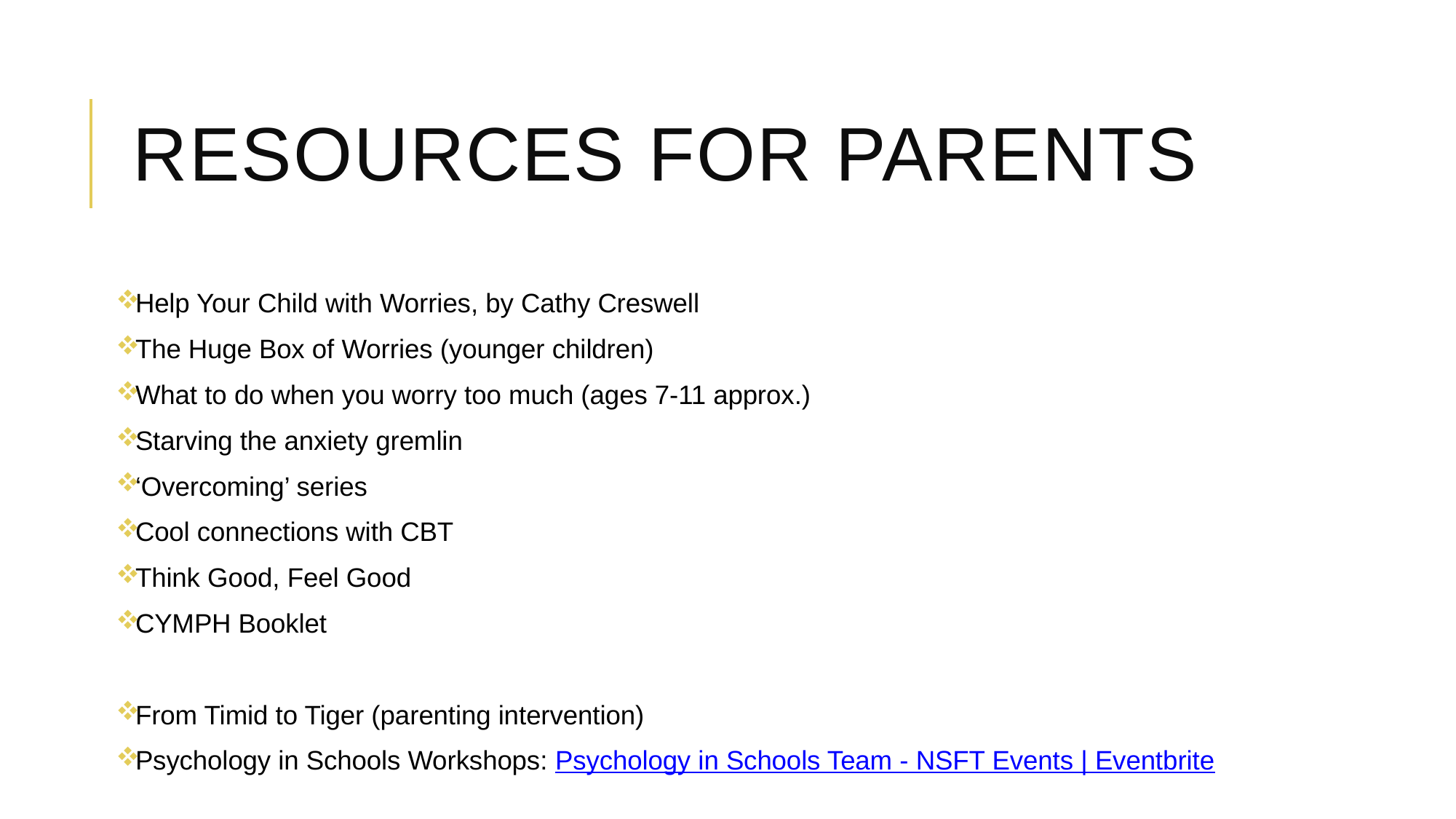

# RESOURCES FOR parents

Help Your Child with Worries, by Cathy Creswell
The Huge Box of Worries (younger children)
What to do when you worry too much (ages 7-11 approx.)
Starving the anxiety gremlin
‘Overcoming’ series
Cool connections with CBT
Think Good, Feel Good
CYMPH Booklet

From Timid to Tiger (parenting intervention)
Psychology in Schools Workshops: Psychology in Schools Team - NSFT Events | Eventbrite